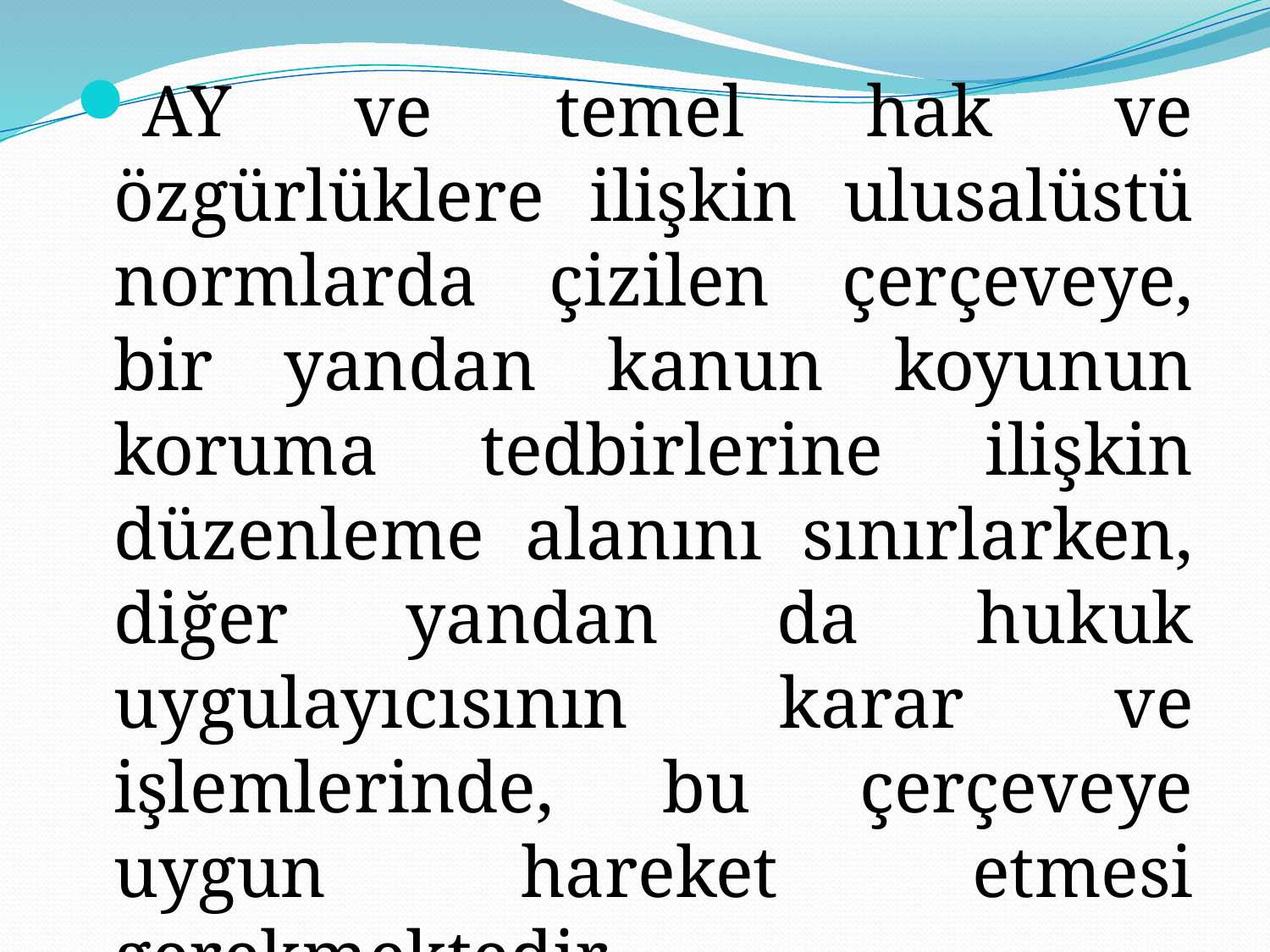

AY ve temel hak ve özgürlüklere ilişkin ulusalüstü normlarda çizilen çerçeveye, bir yandan kanun koyunun koruma tedbirlerine ilişkin düzenleme alanını sınırlarken, diğer yandan da hukuk uygulayıcısının karar ve işlemlerinde, bu çerçeveye uygun hareket etmesi gerekmektedir.